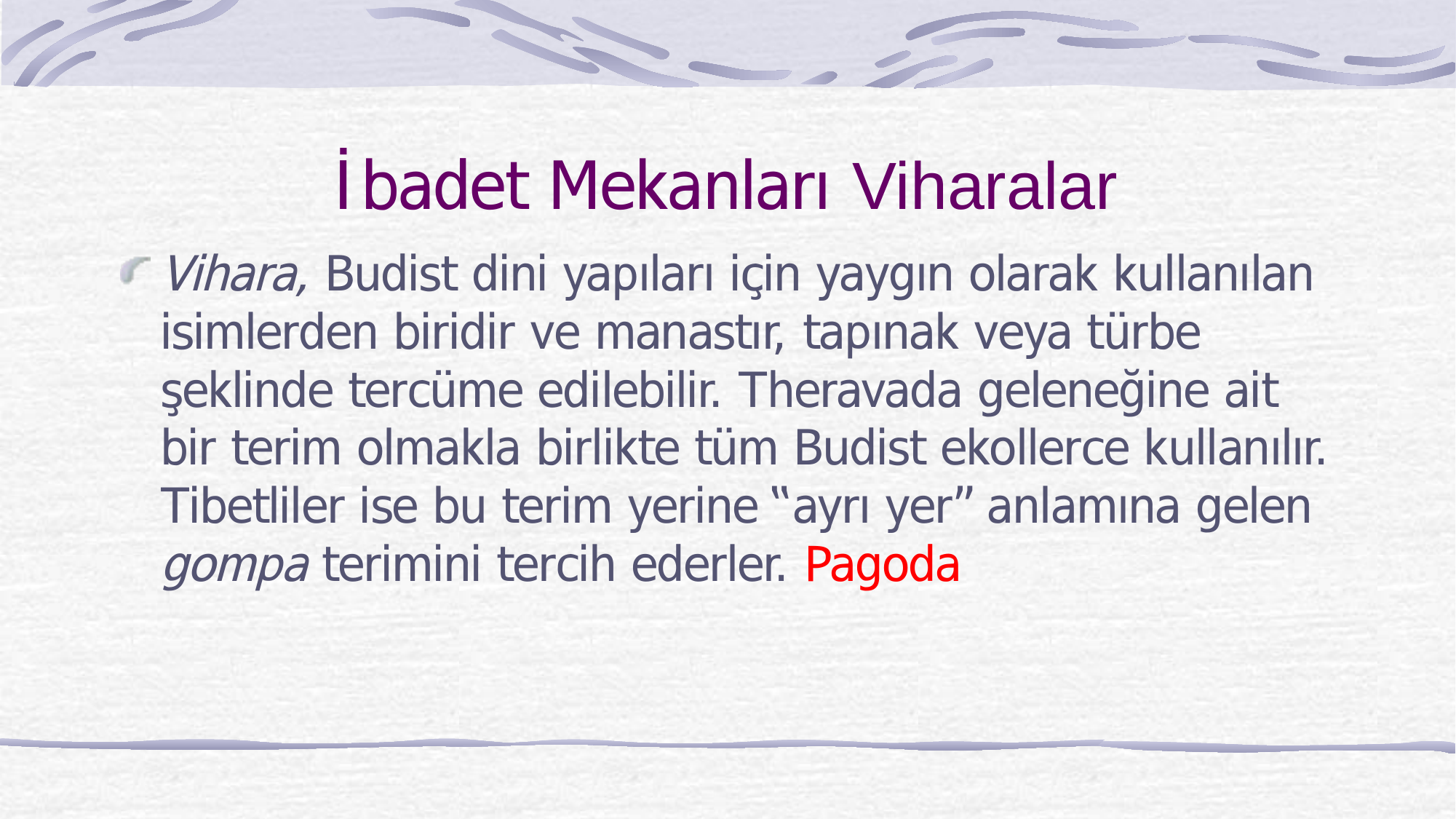

# İbadet Mekanları Viharalar
Vihara, Budist dini yapıları için yaygın olarak kullanılan isimlerden biridir ve manastır, tapınak veya türbe şeklinde tercüme edilebilir. Theravada geleneğine ait bir terim olmakla birlikte tüm Budist ekollerce kullanılır. Tibetliler ise bu terim yerine “ayrı yer” anlamına gelen gompa terimini tercih ederler. Pagoda